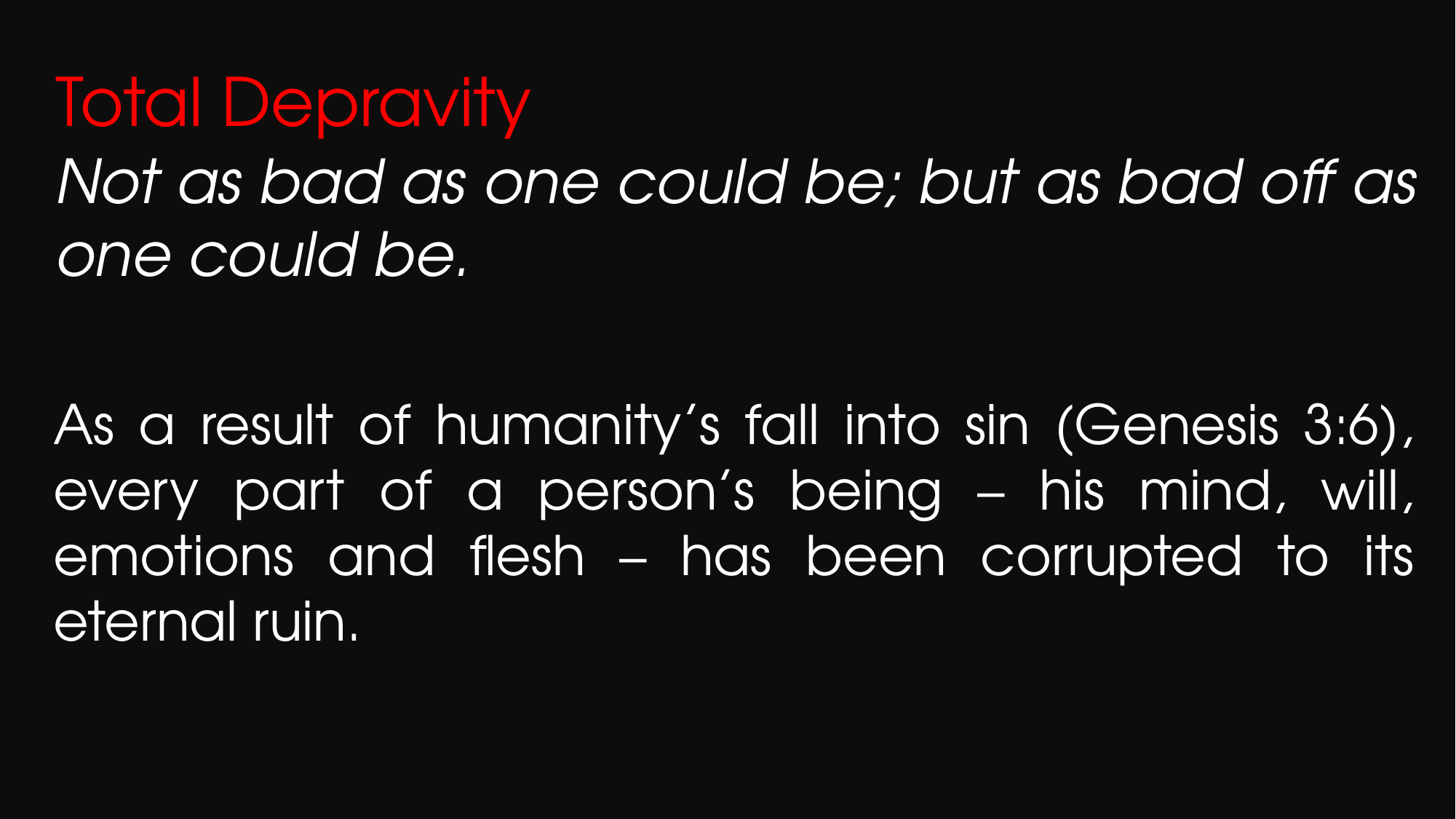

# Total Depravity
Not as bad as one could be; but as bad off as one could be.
As a result of humanity’s fall into sin (Genesis 3:6), every part of a person’s being – his mind, will, emotions and flesh – has been corrupted to its eternal ruin.